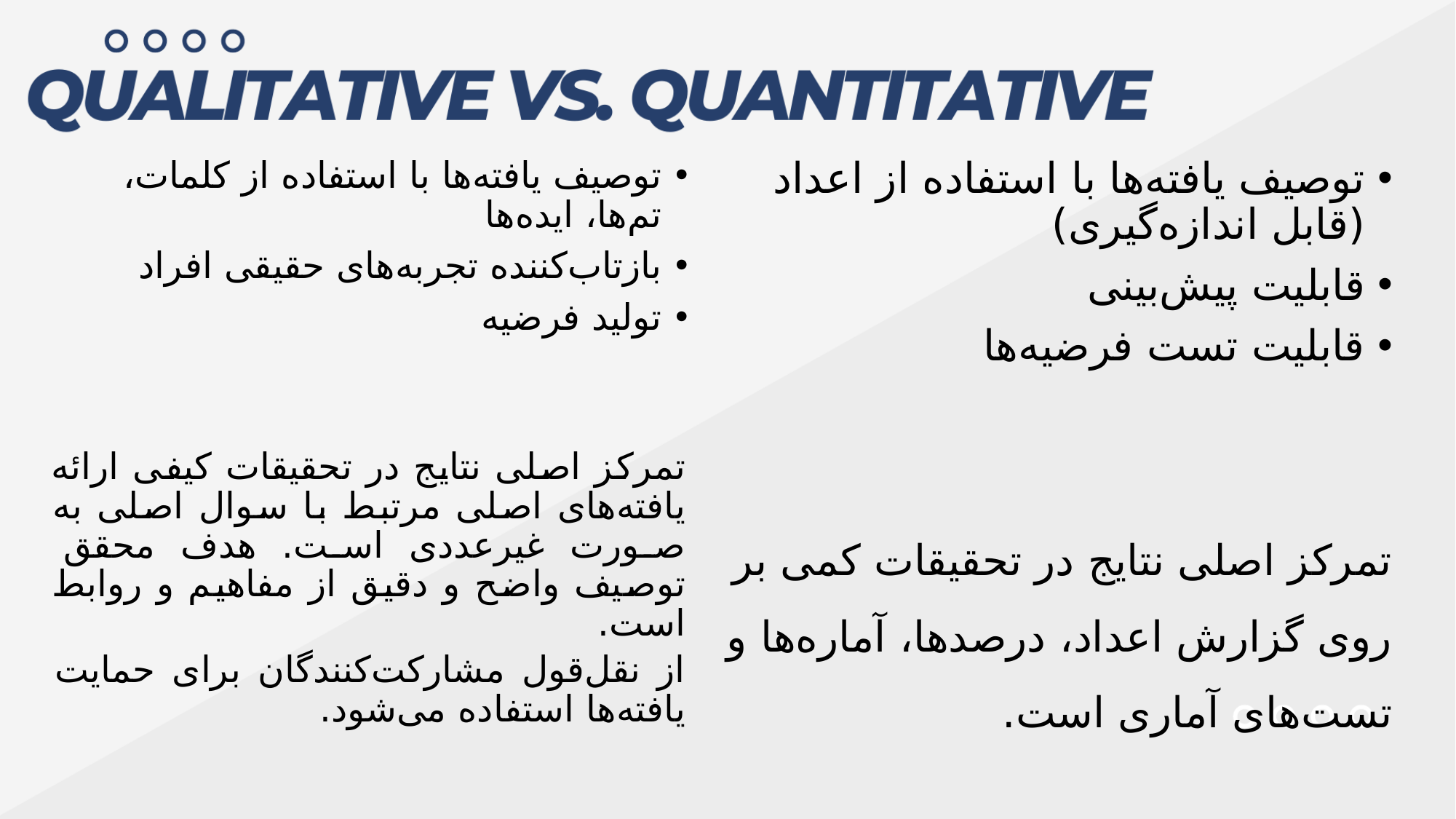

توصیف یافته‌ها با استفاده از کلمات، تم‌ها، ایده‌ها
بازتاب‌کننده تجربه‌های حقیقی افراد
تولید فرضیه

تمرکز اصلی نتایج در تحقیقات کیفی ارائه یافته‌های اصلی مرتبط با سوال اصلی به صورت غیرعددی است. هدف محقق توصیف واضح و دقیق از مفاهیم و روابط است.
از نقل‌قول مشارکت‌کنندگان برای حمایت یافته‌ها استفاده می‌شود.

توصیف یافته‌ها با استفاده از اعداد (قابل اندازه‌گیری)
قابلیت پیش‌بینی
قابلیت تست فرضیه‌ها

تمرکز اصلی نتایج در تحقیقات کمی بر روی گزارش اعداد، درصدها، آماره‌ها و تست‌های آماری است.